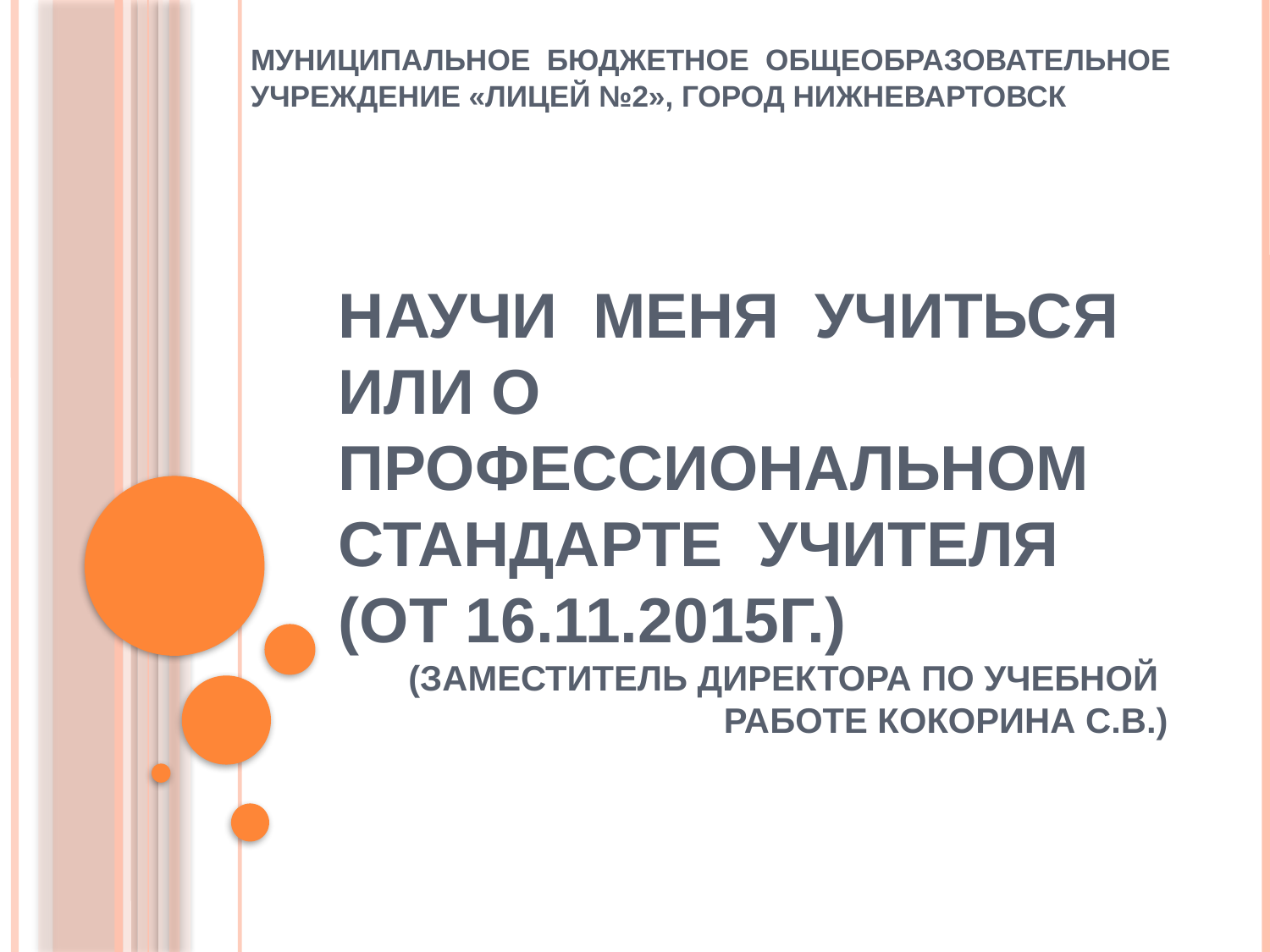

# Муниципальное  бюджетное  общеобразовательное  учреждение «Лицей №2», город Нижневартовск
Научи  меня  учиться  или о  профессиональном стандарте  учителя
(от 16.11.2015г.)
(Заместитель директора по учебной  работе Кокорина С.В.)